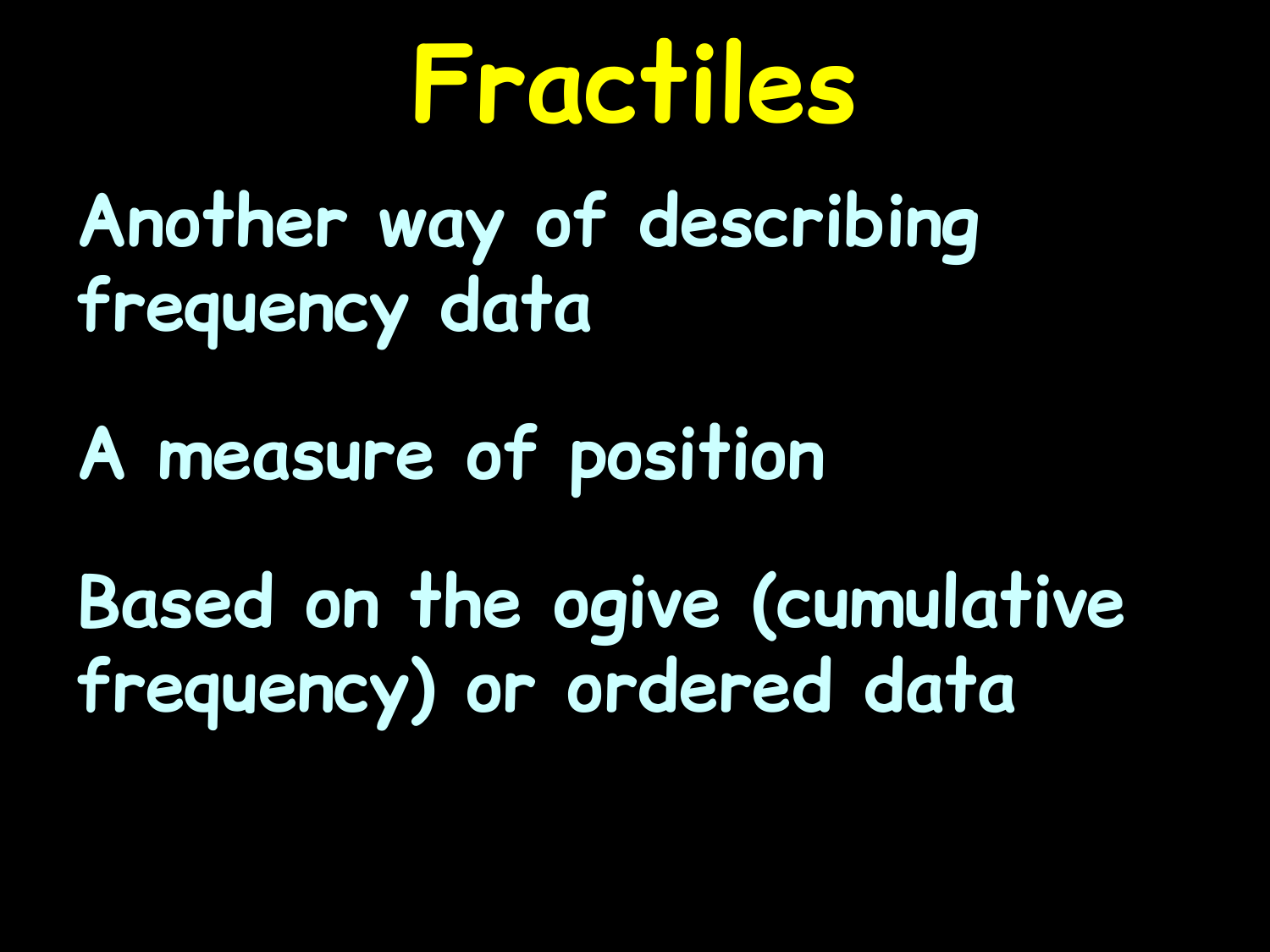

# Fractiles
Another way of describing frequency data

A measure of position

Based on the ogive (cumulative frequency) or ordered data